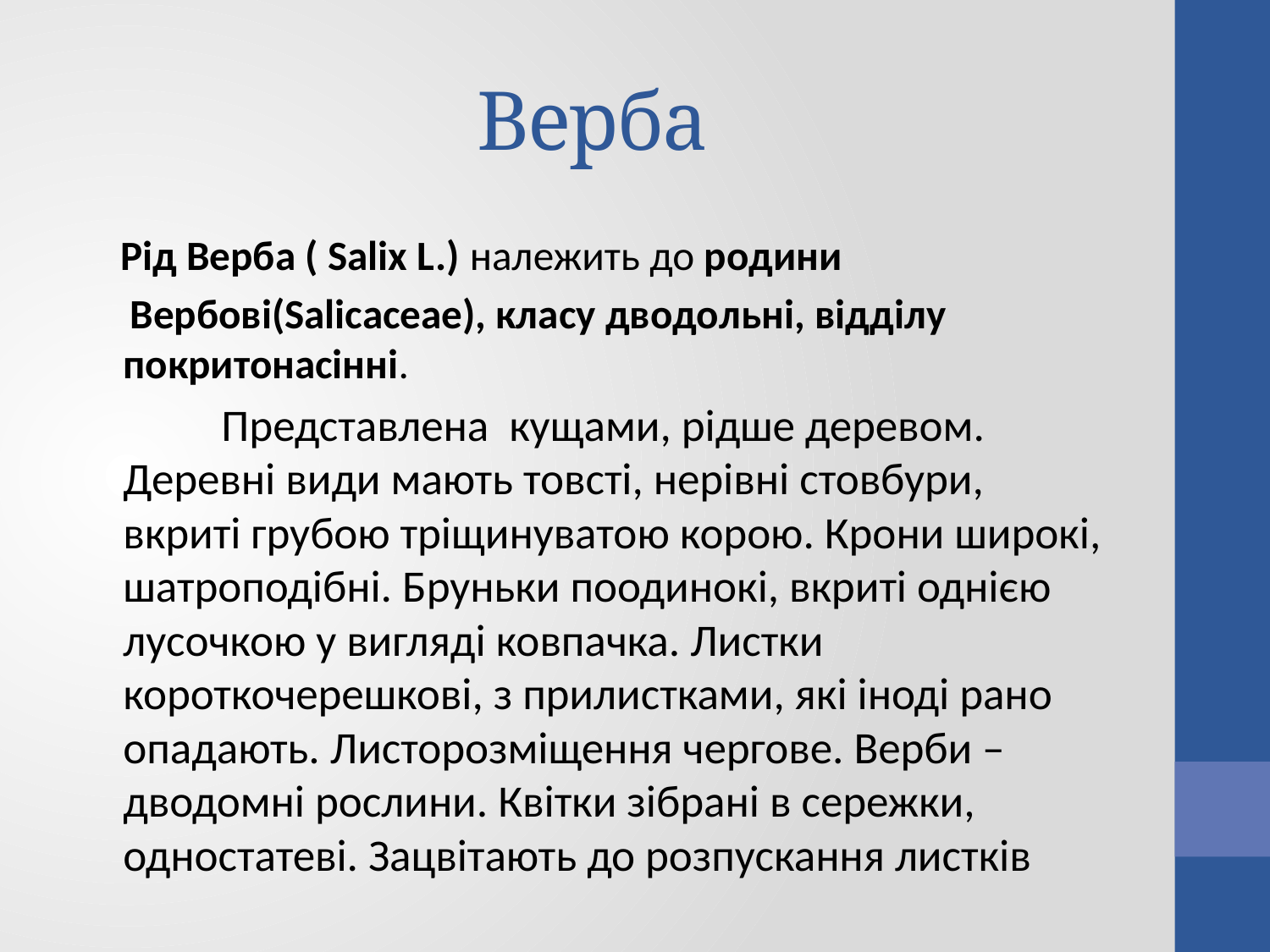

# Верба
   Рід Верба ( Salix L.) належить до родини
    Вербові(Salicaceae), класу дводольні, відділу покритонасінні.
                  Представлена  кущами, рідше деревом.  Деревні види мають товсті, нерівні стовбури, вкриті грубою тріщинуватою корою. Крони широкі, шатроподібні. Бруньки поодинокі, вкриті однією лусочкою у вигляді ковпачка. Листки короткочерешкові, з прилистками, які іноді рано опадають. Листорозміщення чергове. Верби – дводомні рослини. Квітки зібрані в сережки, одностатеві. Зацвітають до розпускання листків